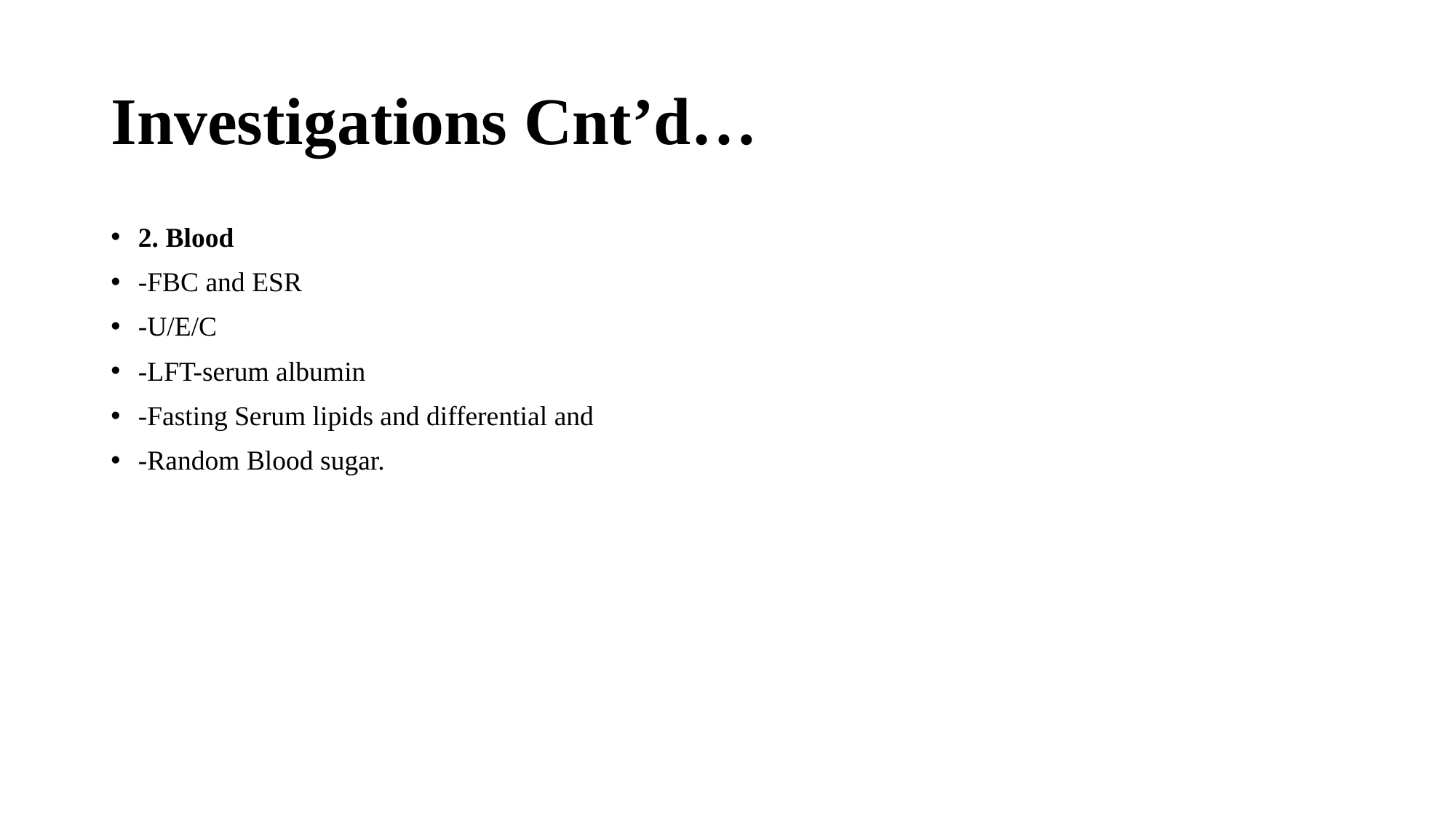

# Investigations Cnt’d…
2. Blood
-FBC and ESR
-U/E/C
-LFT-serum albumin
-Fasting Serum lipids and differential and
-Random Blood sugar.